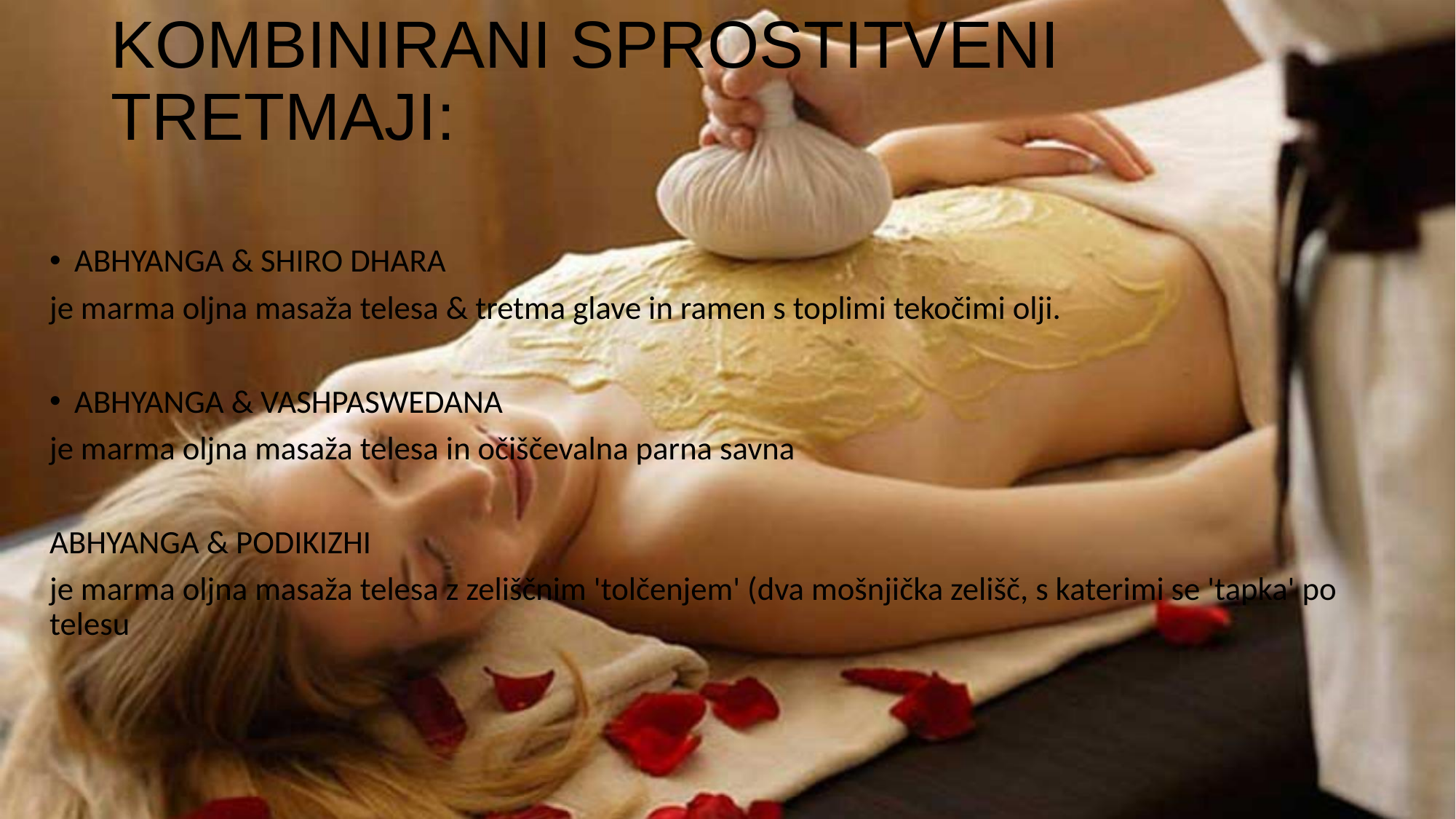

# KOMBINIRANI SPROSTITVENI TRETMAJI:

ABHYANGA & SHIRO DHARA
je marma oljna masaža telesa & tretma glave in ramen s toplimi tekočimi olji.

ABHYANGA & VASHPASWEDANA
je marma oljna masaža telesa in očiščevalna parna savna

ABHYANGA & PODIKIZHI
je marma oljna masaža telesa z zeliščnim 'tolčenjem' (dva mošnjička zelišč, s katerimi se 'tapka' po telesu